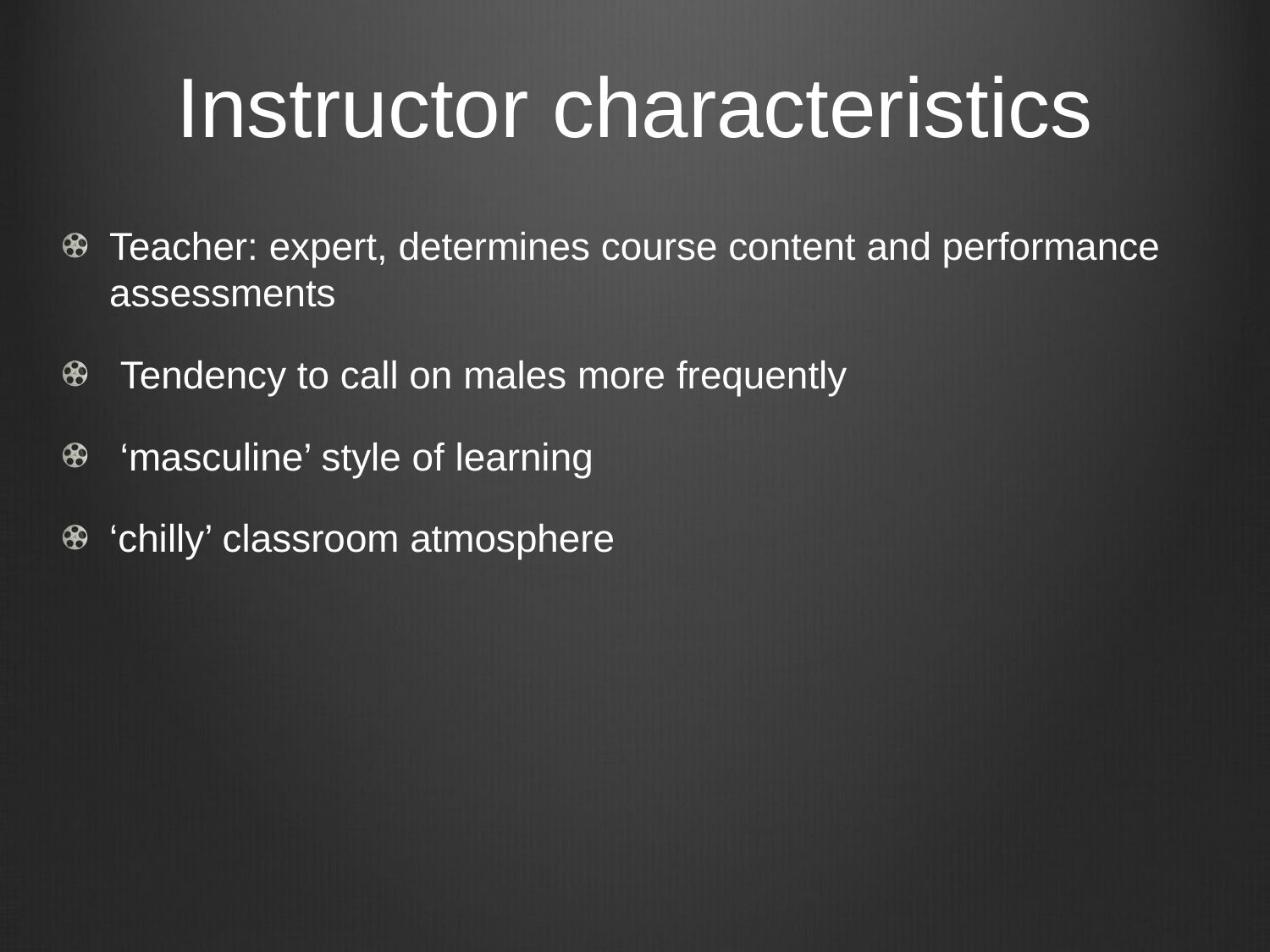

# Instructor characteristics
Teacher: expert, determines course content and performance assessments
 Tendency to call on males more frequently
 ‘masculine’ style of learning
‘chilly’ classroom atmosphere